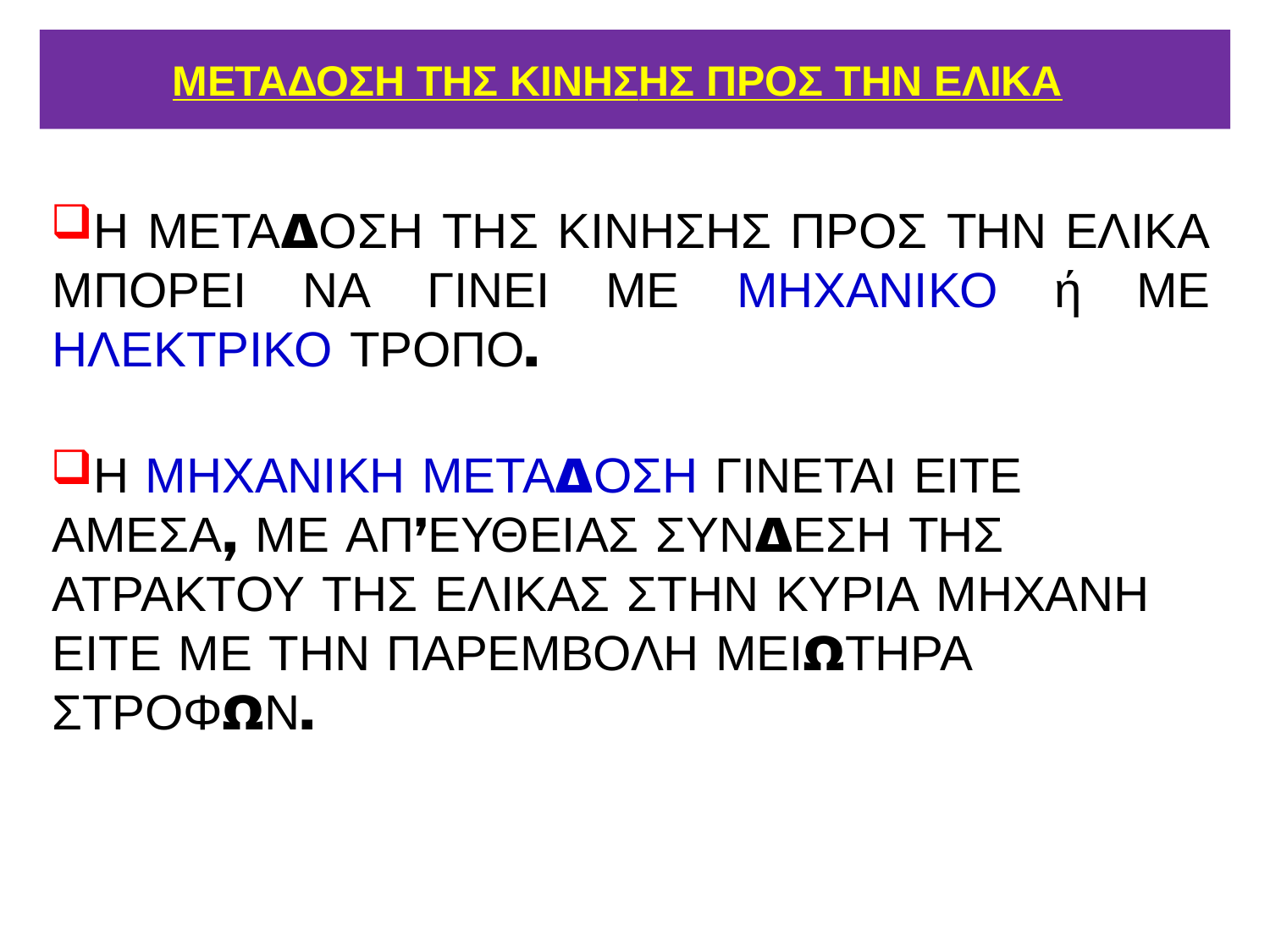

# ΜΕΤΑΔΟΣΗ ΤΗΣ ΚΙΝΗΣΗΣ ΠΡΟΣ ΤΗΝ ΕΛΙΚΑ

Η ΜΕΤΑΔΟΣΗ ΤΗΣ ΚΙΝΗΣΗΣ ΠΡΟΣ ΤΗΝ ΕΛΙΚΑ ΜΠΟΡΕΙ ΝΑ ΓΙΝΕΙ ΜΕ ΜΗΧΑΝΙΚΟ ή ΜΕ ΗΛΕΚΤΡΙΚΟ ΤΡΟΠΟ.

Η ΜΗΧΑΝΙΚΗ ΜΕΤΑΔΟΣΗ ΓΙΝΕΤΑΙ ΕΙΤΕ ΑΜΕΣΑ, ΜΕ ΑΠ’ΕΥΘΕΙΑΣ ΣΥΝΔΕΣΗ ΤΗΣ ΑΤΡΑΚΤΟΥ ΤΗΣ ΕΛΙΚΑΣ ΣΤΗΝ ΚΥΡΙΑ ΜΗΧΑΝΗ ΕΙΤΕ ΜΕ ΤΗΝ ΠΑΡΕΜΒΟΛΗ ΜΕΙΩΤΗΡΑ ΣΤΡΟΦΩΝ.